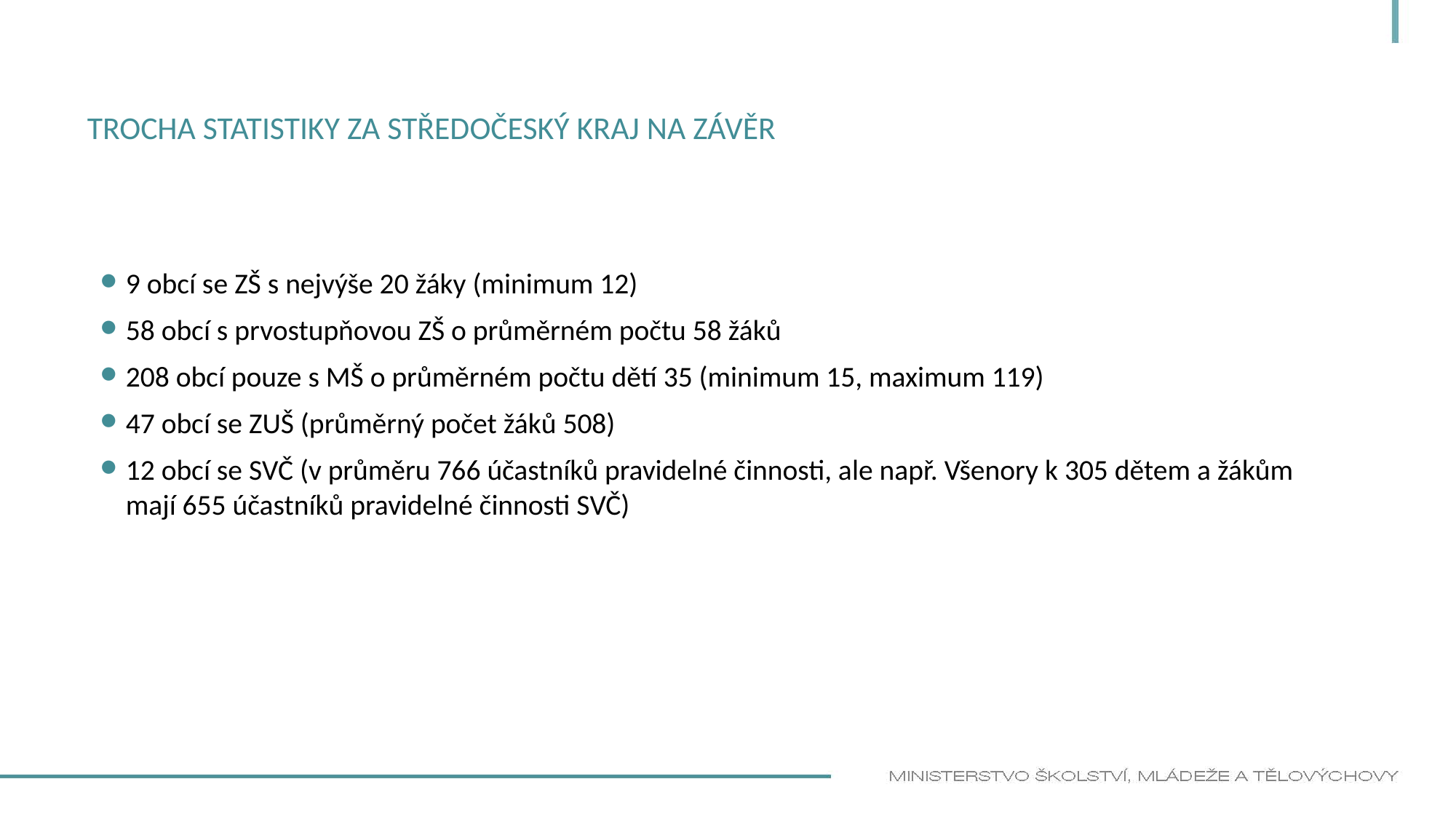

# Trocha statistiky za středočeský kraj na závěr

9 obcí se ZŠ s nejvýše 20 žáky (minimum 12)
58 obcí s prvostupňovou ZŠ o průměrném počtu 58 žáků
208 obcí pouze s MŠ o průměrném počtu dětí 35 (minimum 15, maximum 119)
47 obcí se ZUŠ (průměrný počet žáků 508)
12 obcí se SVČ (v průměru 766 účastníků pravidelné činnosti, ale např. Všenory k 305 dětem a žákům mají 655 účastníků pravidelné činnosti SVČ)